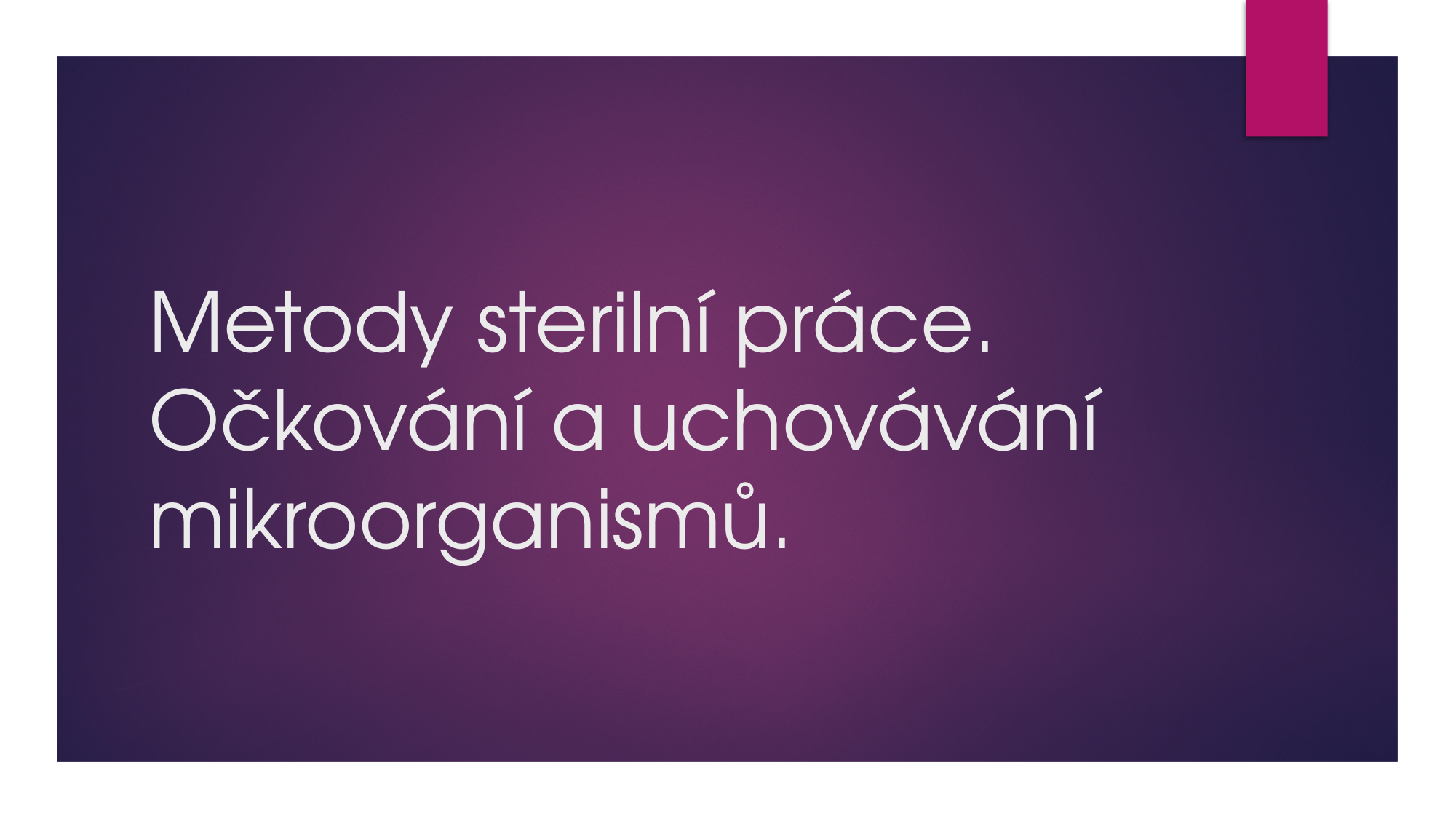

# Metody sterilní práce. Očkování a uchovávání mikroorganismů.